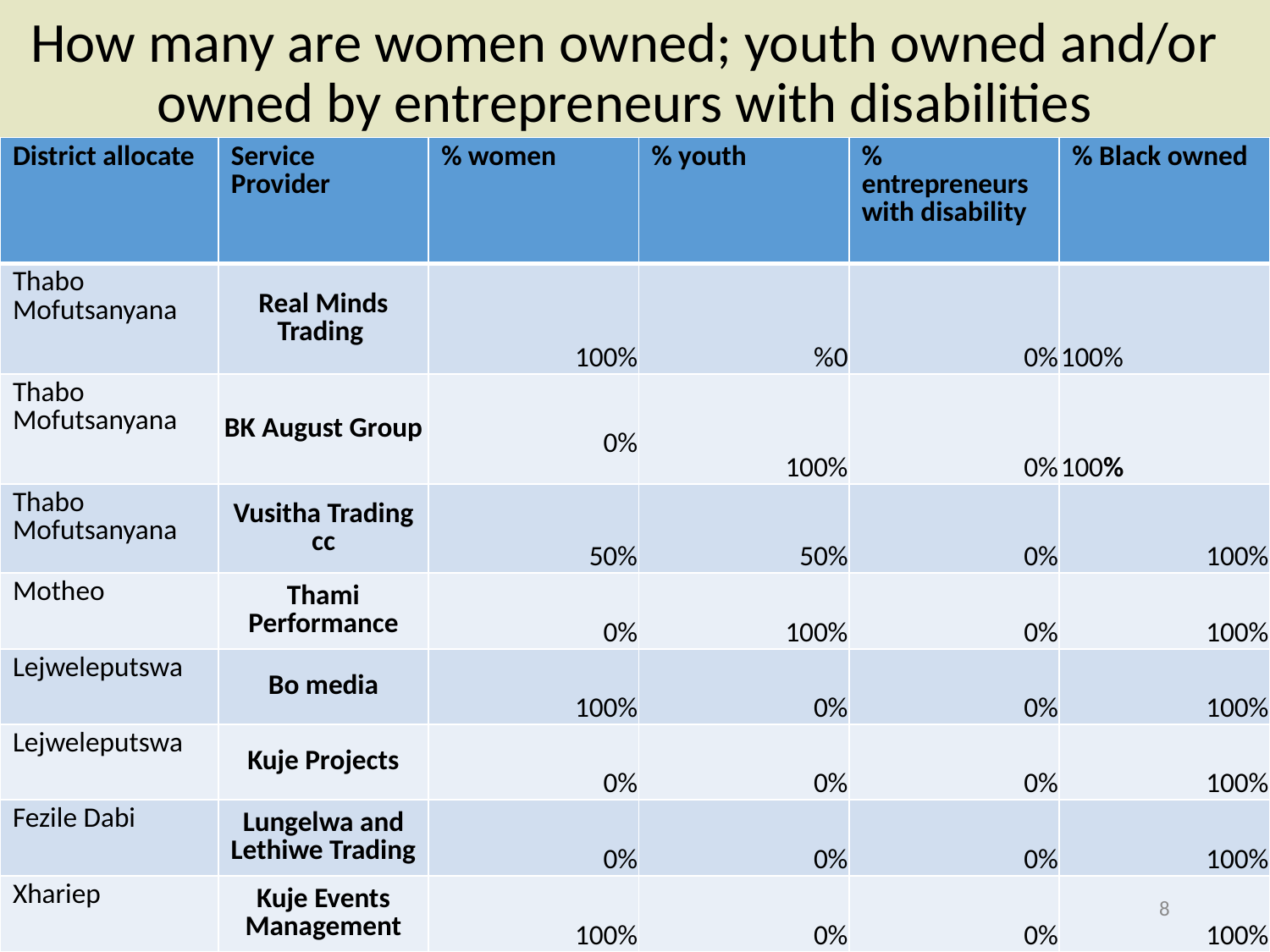

# How many are women owned; youth owned and/or owned by entrepreneurs with disabilities
| District allocate | Service Provider | % women | % youth | % entrepreneurs with disability | % Black owned |
| --- | --- | --- | --- | --- | --- |
| Thabo Mofutsanyana | Real Minds Trading | 100% | %0 | 0% | 100% |
| Thabo Mofutsanyana | BK August Group | 0% | 100% | 0% | 100% |
| Thabo Mofutsanyana | Vusitha Trading cc | 50% | 50% | 0% | 100% |
| Motheo | Thami Performance | 0% | 100% | 0% | 100% |
| Lejweleputswa | Bo media | 100% | 0% | 0% | 100% |
| Lejweleputswa | Kuje Projects | 0% | 0% | 0% | 100% |
| Fezile Dabi | Lungelwa and Lethiwe Trading | 0% | 0% | 0% | 100% |
| Xhariep | Kuje Events Management | 100% | 0% | 0% | 100% |
8